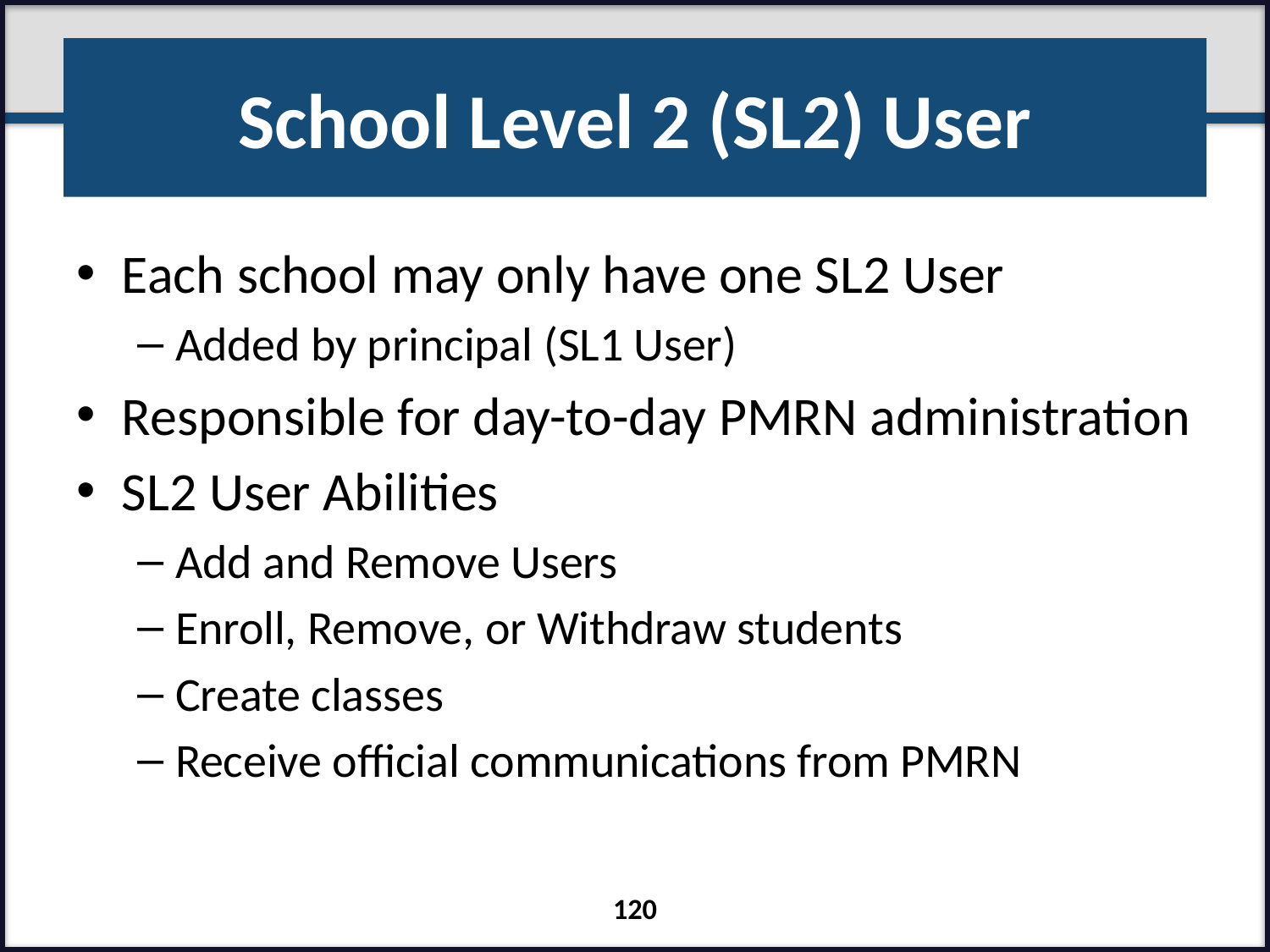

# School Level 2 (SL2) User
Each school may only have one SL2 User
Added by principal (SL1 User)
Responsible for day-to-day PMRN administration
SL2 User Abilities
Add and Remove Users
Enroll, Remove, or Withdraw students
Create classes
Receive official communications from PMRN
120